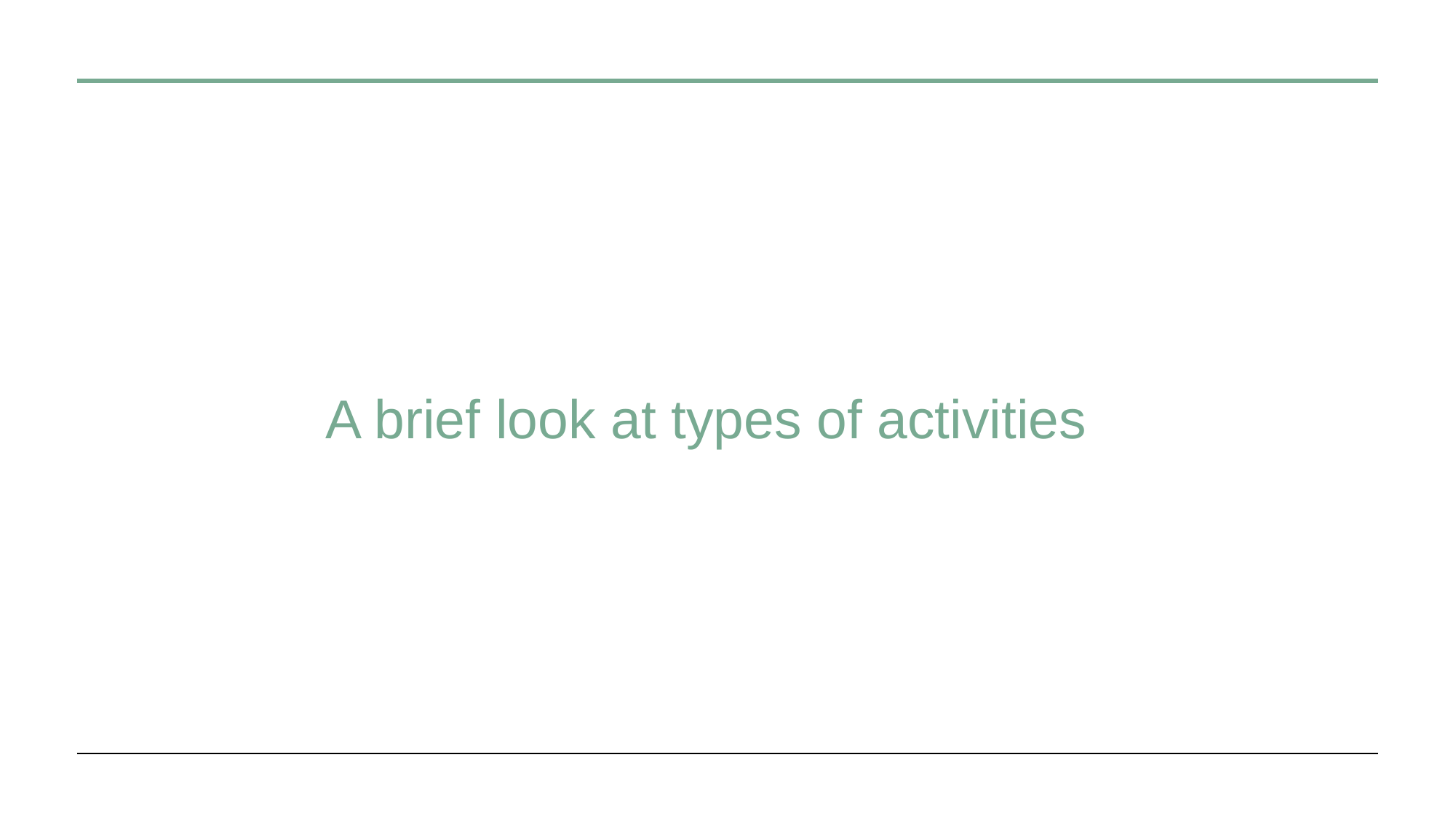

A brief look at types of activities